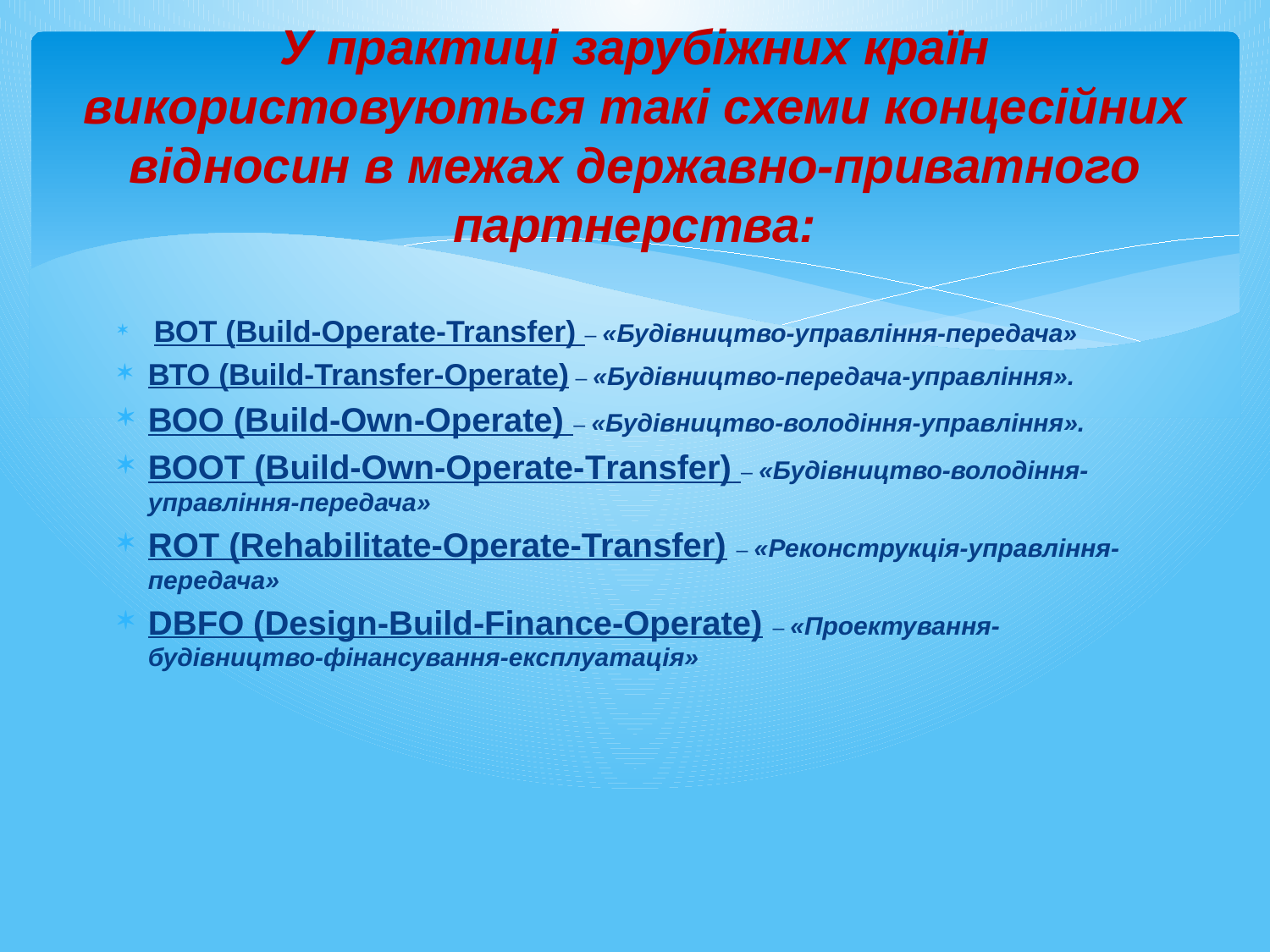

# У практиці зарубіжних країн використовуються такі схеми концесійних відносин в межах державно-приватного партнерства:
 ВОТ (Build-Operate-Transfer) – «Будівництво-управління-передача»
ВТО (Build-Transfer-Operate) – «Будівництво-передача-управління».
ВОО (Build-Own-Operate) – «Будівництво-володіння-управління».
ВОOT (Build-Own-Operate-Тransfer) – «Будівництво-володіння-управління-передача»
RОТ (Rehabilitate-Operate-Transfer) – «Реконструкція-управління-передача»
DBFO (Design-Build-Finance-Operate) – «Проектування-будівництво-фінансування-експлуатація»